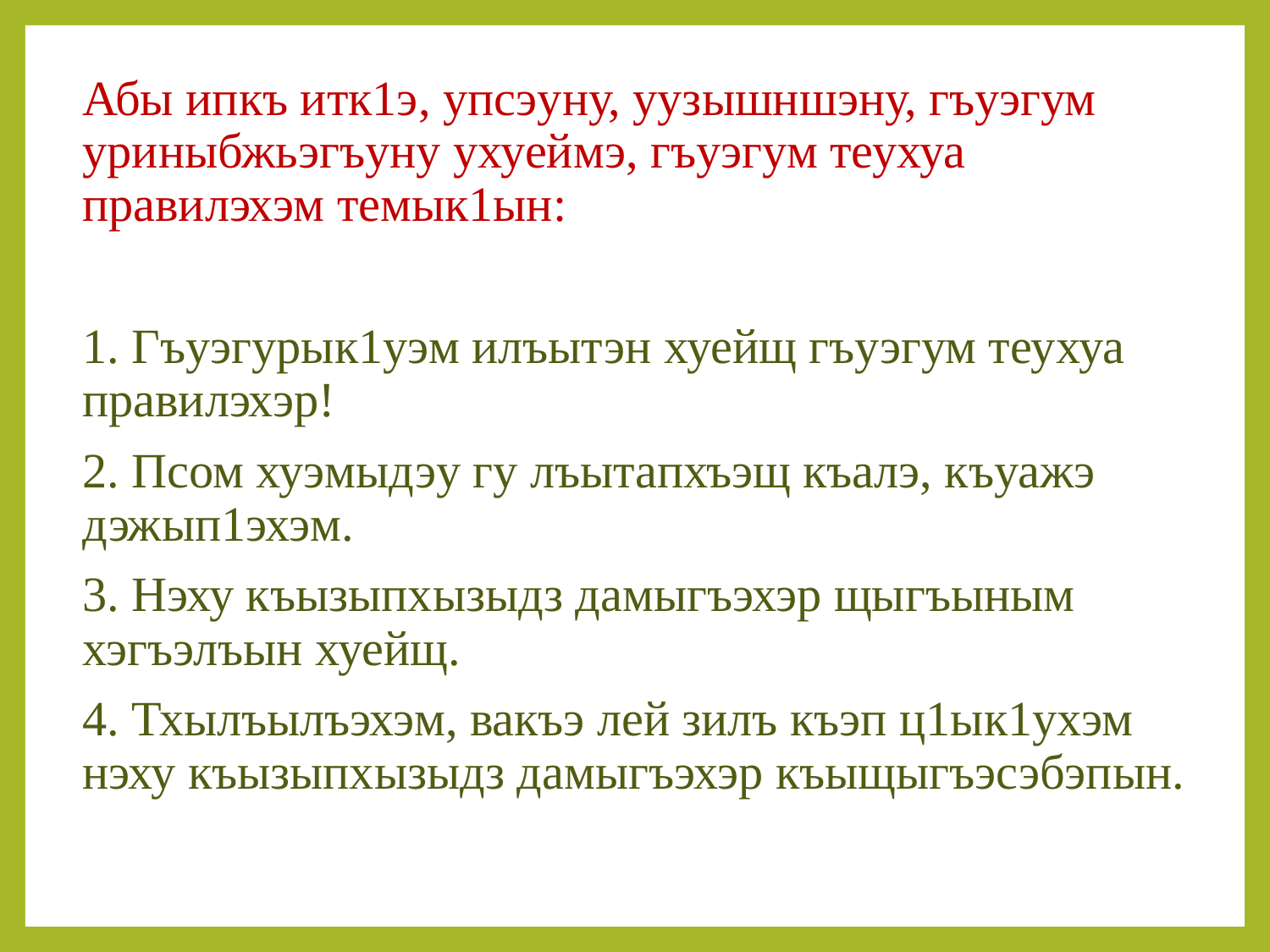

Абы ипкъ итк1э, упсэуну, уузышншэну, гъуэгум уриныбжьэгъуну ухуеймэ, гъуэгум теухуа правилэхэм темык1ын:

1. Гъуэгурык1уэм илъытэн хуейщ гъуэгум теухуа правилэхэр!
2. Псом хуэмыдэу гу лъытапхъэщ къалэ, къуажэ дэжып1эхэм.
3. Нэху къызыпхызыдз дамыгъэхэр щыгъыным хэгъэлъын хуейщ.
4. Тхылъылъэхэм, вакъэ лей зилъ къэп ц1ык1ухэм нэху къызыпхызыдз дамыгъэхэр къыщыгъэсэбэпын.